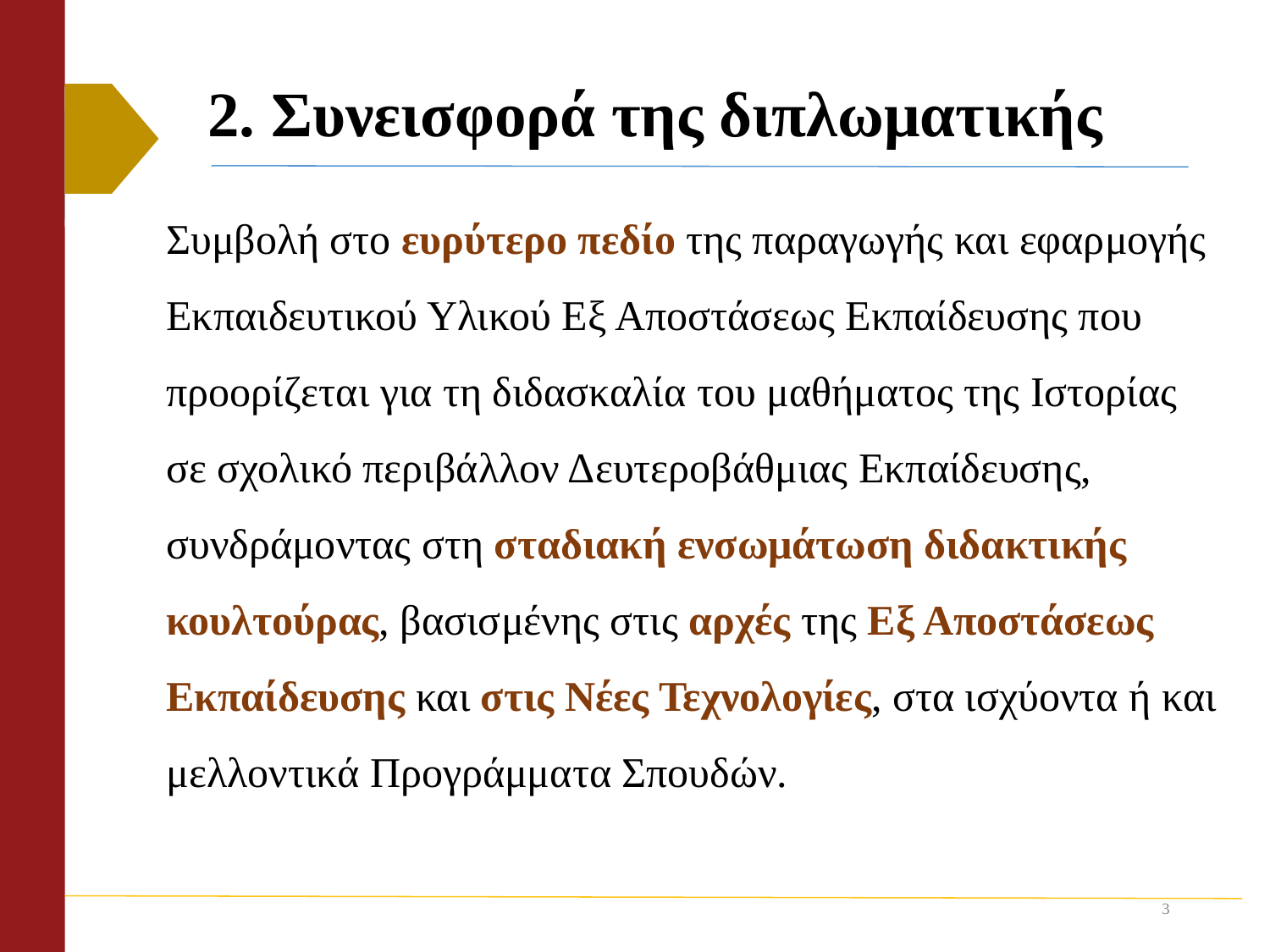

# 2. Συνεισφορά της διπλωματικής
Συμβολή στο ευρύτερο πεδίο της παραγωγής και εφαρμογής Εκπαιδευτικού Υλικού Εξ Αποστάσεως Εκπαίδευσης που προορίζεται για τη διδασκαλία του μαθήματος της Ιστορίας σε σχολικό περιβάλλον Δευτεροβάθμιας Εκπαίδευσης, συνδράμοντας στη σταδιακή ενσωμάτωση διδακτικής κουλτούρας, βασισμένης στις αρχές της Εξ Αποστάσεως Εκπαίδευσης και στις Νέες Τεχνολογίες, στα ισχύοντα ή και μελλοντικά Προγράμματα Σπουδών.
3